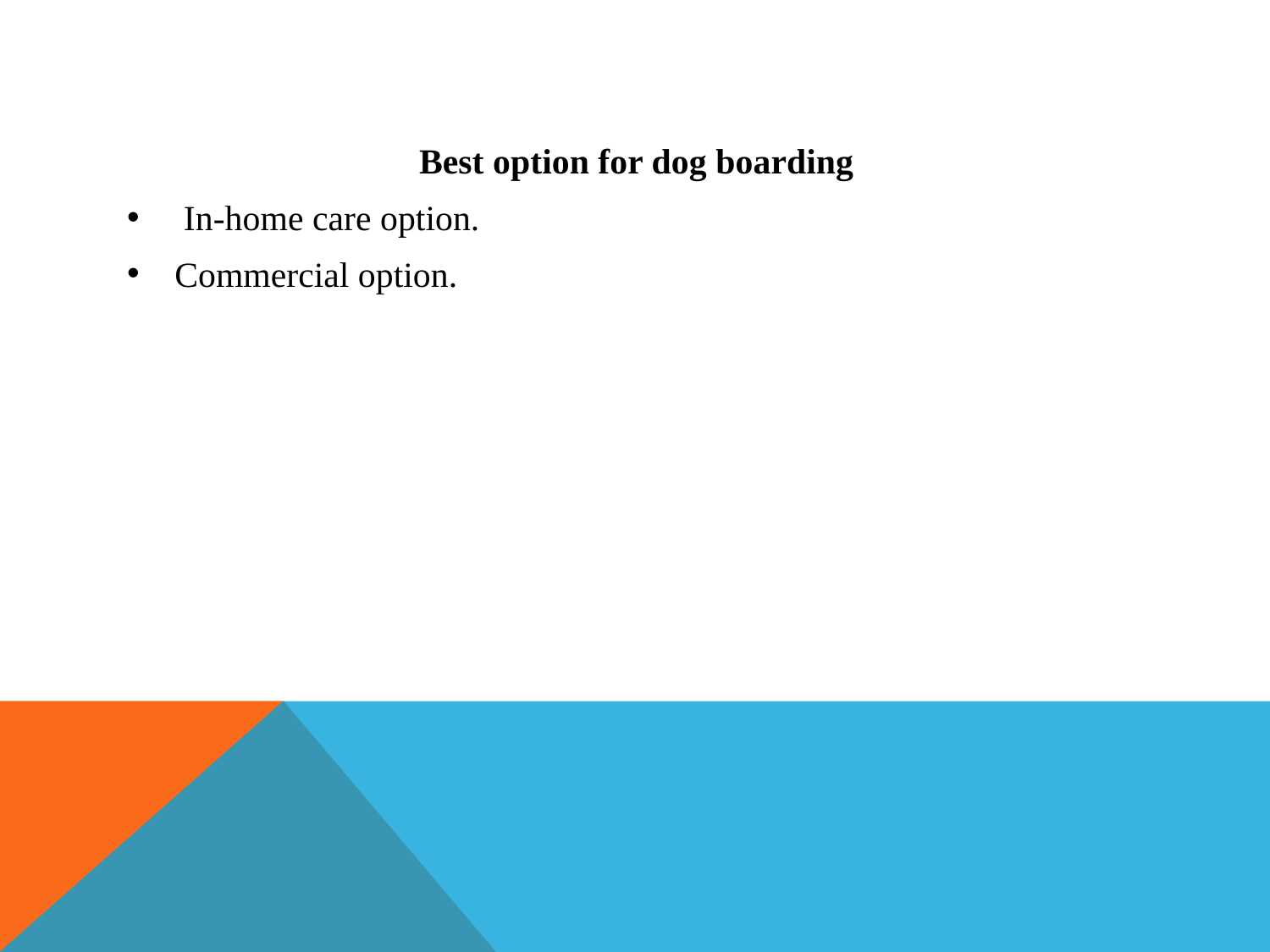

Best option for dog boarding
 In-home care option.
Commercial option.